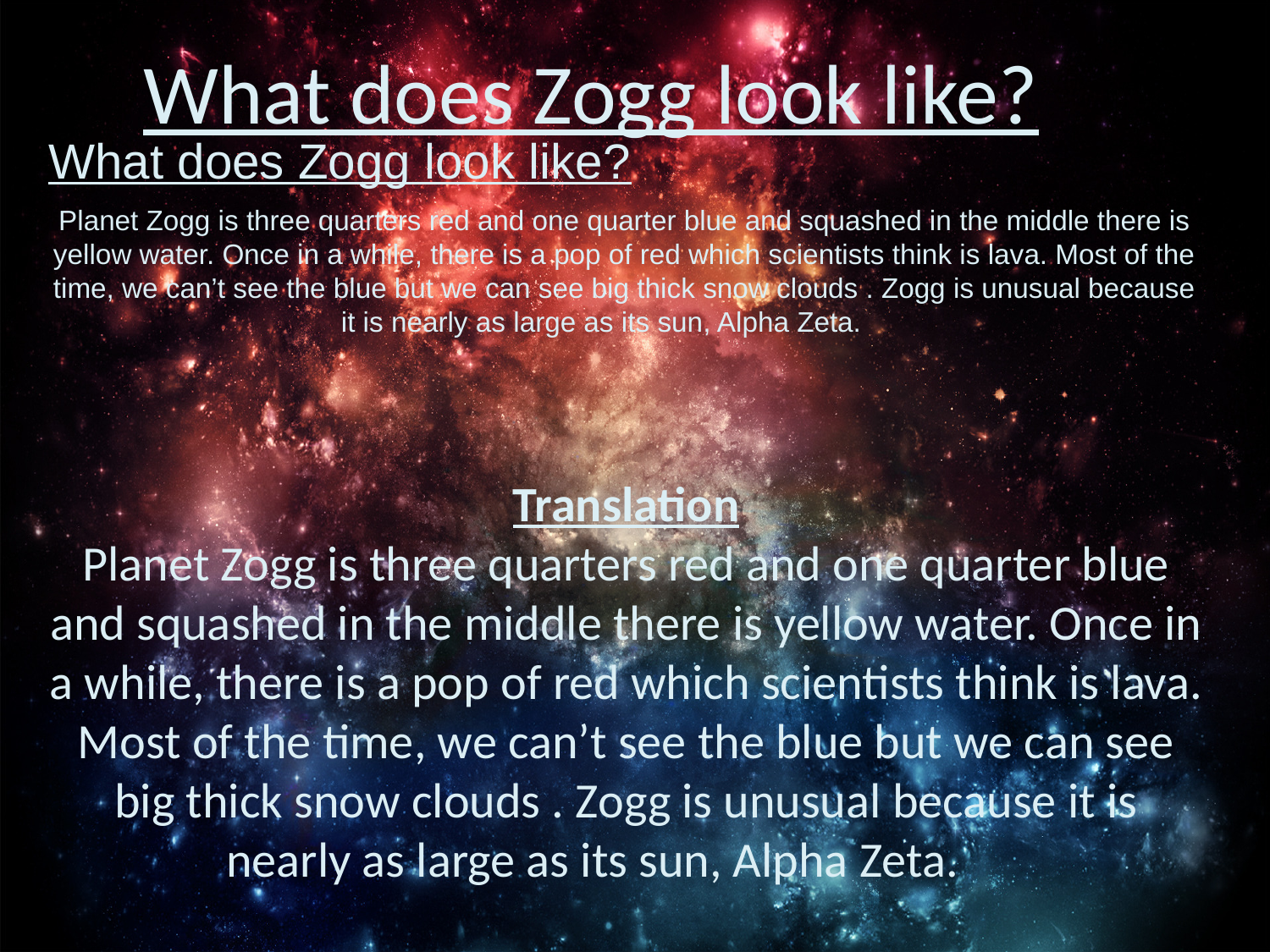

What does Zogg look like?
What does Zogg look like?
Planet Zogg is three quarters red and one quarter blue and squashed in the middle there is yellow water. Once in a while, there is a pop of red which scientists think is lava. Most of the time, we can’t see the blue but we can see big thick snow clouds . Zogg is unusual because it is nearly as large as its sun, Alpha Zeta.
Translation
Planet Zogg is three quarters red and one quarter blue and squashed in the middle there is yellow water. Once in a while, there is a pop of red which scientists think is lava. Most of the time, we can’t see the blue but we can see big thick snow clouds . Zogg is unusual because it is nearly as large as its sun, Alpha Zeta.